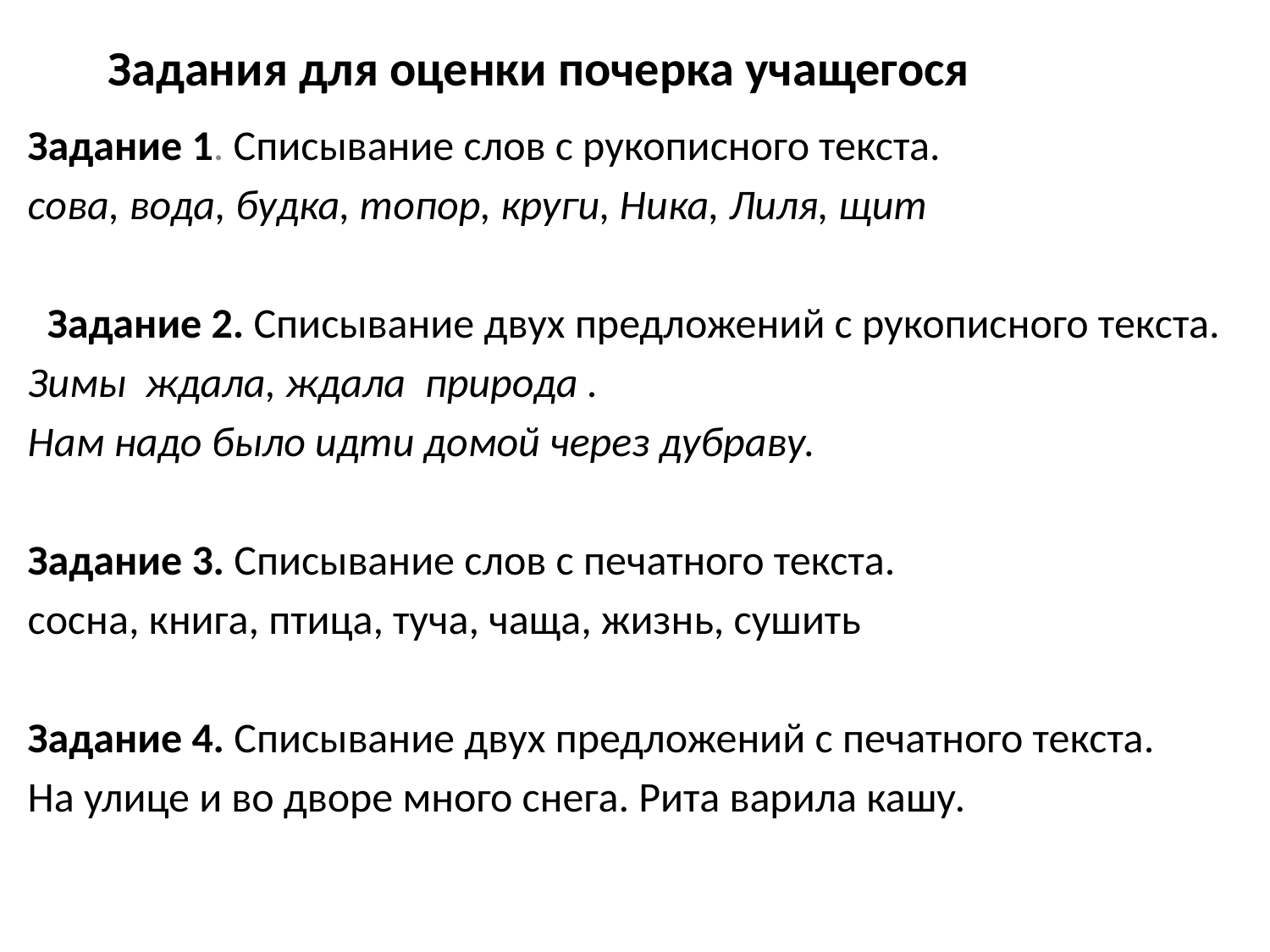

# Задания для оценки почерка учащегося
Задание 1. Списывание слов с рукописного текста.
сова, вода, будка, топор, круги, Ника, Лиля, щит

Задание 2. Списывание двух предложений с рукописного текста.
Зимы  ждала, ждала  природа .
Нам надо было идти домой через дубраву.

Задание 3. Списывание слов с печатного текста.
сосна, книга, птица, туча, чаща, жизнь, сушить

Задание 4. Списывание двух предложений с печатного текста.
На улице и во дворе много снега. Рита варила кашу.